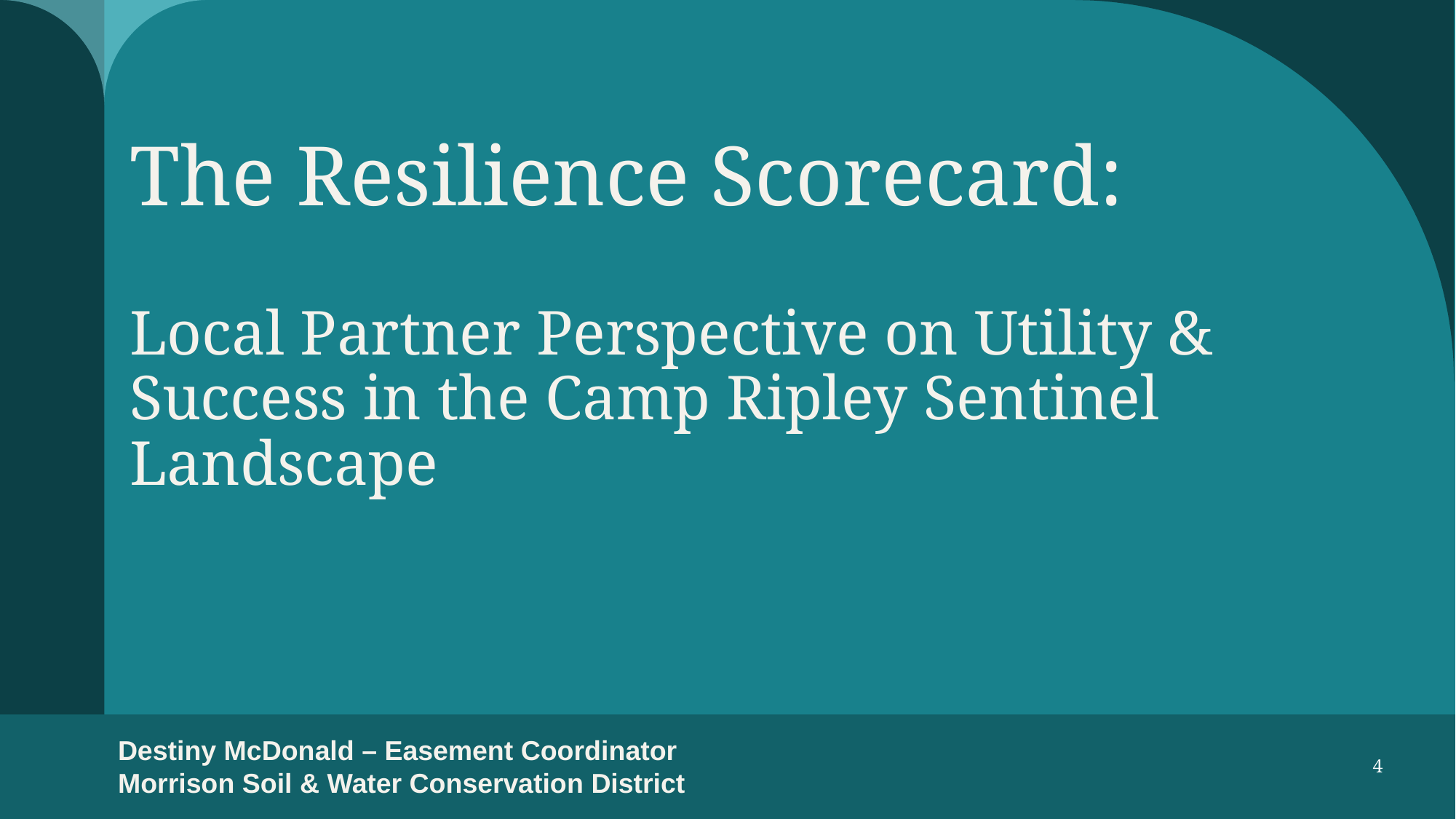

# The Resilience Scorecard: Local Partner Perspective on Utility & Success in the Camp Ripley Sentinel Landscape
4
Destiny McDonald – Easement Coordinator
Morrison Soil & Water Conservation District